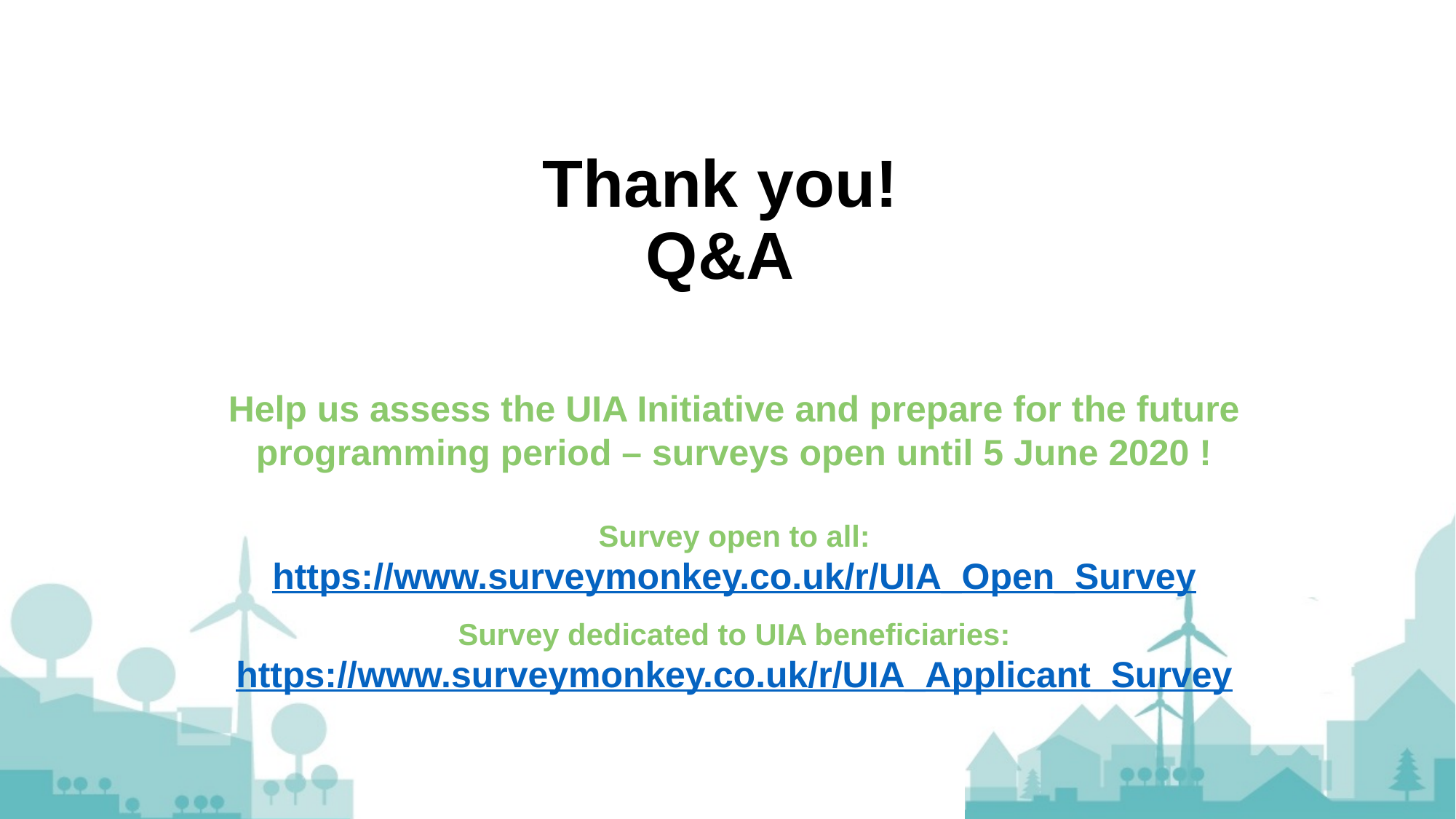

# Thank you! Q&A
Help us assess the UIA Initiative and prepare for the future programming period – surveys open until 5 June 2020 !

Survey open to all:
https://www.surveymonkey.co.uk/r/UIA_Open_Survey
Survey dedicated to UIA beneficiaries:
https://www.surveymonkey.co.uk/r/UIA_Applicant_Survey